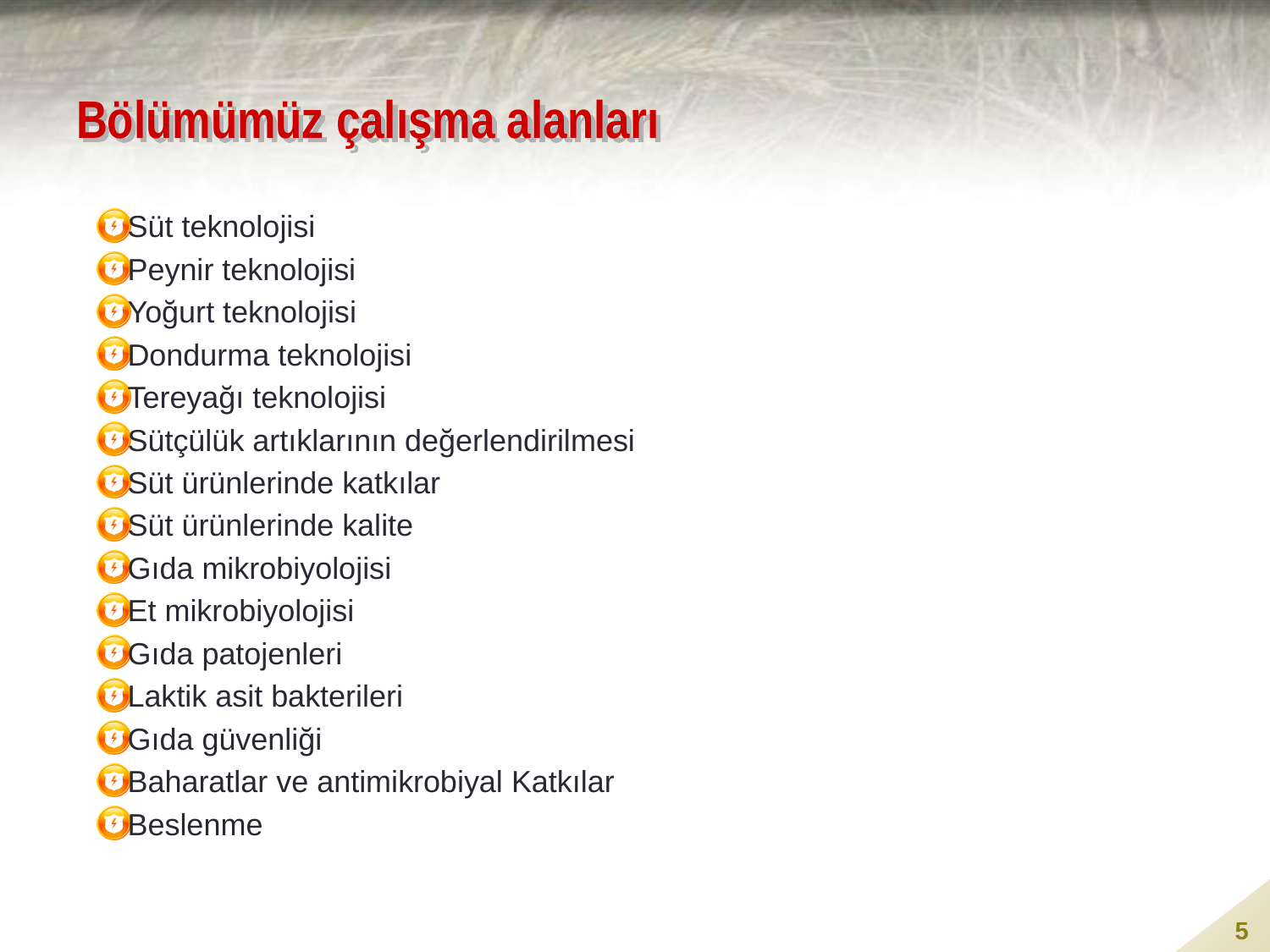

# Bölümümüz çalışma alanları
 Süt teknolojisi
 Peynir teknolojisi
 Yoğurt teknolojisi
 Dondurma teknolojisi
 Tereyağı teknolojisi
 Sütçülük artıklarının değerlendirilmesi
 Süt ürünlerinde katkılar
 Süt ürünlerinde kalite
 Gıda mikrobiyolojisi
 Et mikrobiyolojisi
 Gıda patojenleri
 Laktik asit bakterileri
 Gıda güvenliği
 Baharatlar ve antimikrobiyal Katkılar
 Beslenme